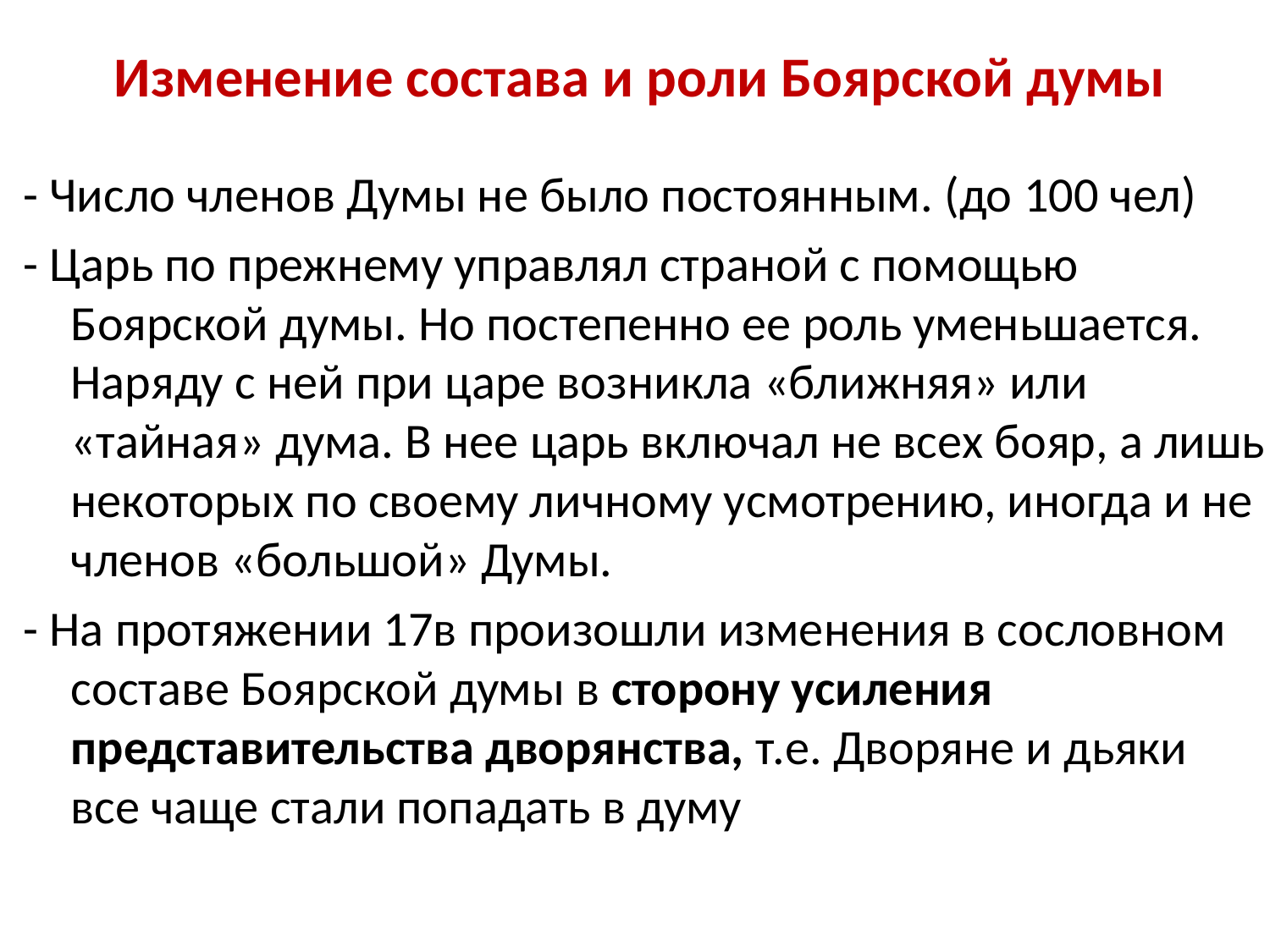

# Изменение состава и роли Боярской думы
- Число членов Думы не было постоянным. (до 100 чел)
- Царь по прежнему управлял страной с помощью Боярской думы. Но постепенно ее роль уменьшается. Наряду с ней при царе возникла «ближняя» или «тайная» дума. В нее царь включал не всех бояр, а лишь некоторых по своему личному усмотрению, иногда и не членов «большой» Думы.
- На протяжении 17в произошли изменения в сословном составе Боярской думы в сторону усиления представительства дворянства, т.е. Дворяне и дьяки все чаще стали попадать в думу